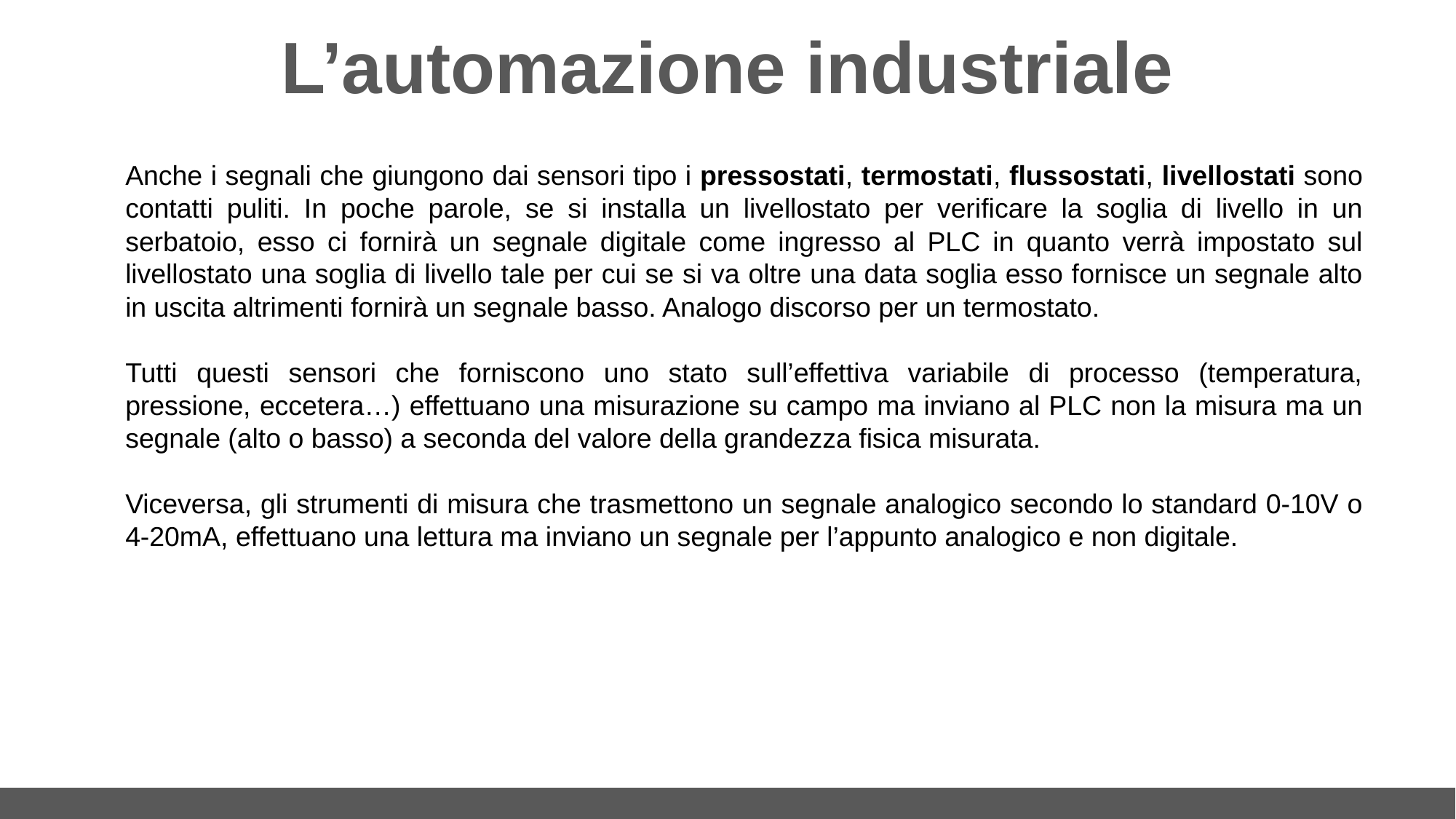

# L’automazione industriale

Anche i segnali che giungono dai sensori tipo i pressostati, termostati, flussostati, livellostati sono contatti puliti. In poche parole, se si installa un livellostato per verificare la soglia di livello in un serbatoio, esso ci fornirà un segnale digitale come ingresso al PLC in quanto verrà impostato sul livellostato una soglia di livello tale per cui se si va oltre una data soglia esso fornisce un segnale alto in uscita altrimenti fornirà un segnale basso. Analogo discorso per un termostato.

Tutti questi sensori che forniscono uno stato sull’effettiva variabile di processo (temperatura, pressione, eccetera…) effettuano una misurazione su campo ma inviano al PLC non la misura ma un segnale (alto o basso) a seconda del valore della grandezza fisica misurata.

Viceversa, gli strumenti di misura che trasmettono un segnale analogico secondo lo standard 0-10V o 4-20mA, effettuano una lettura ma inviano un segnale per l’appunto analogico e non digitale.